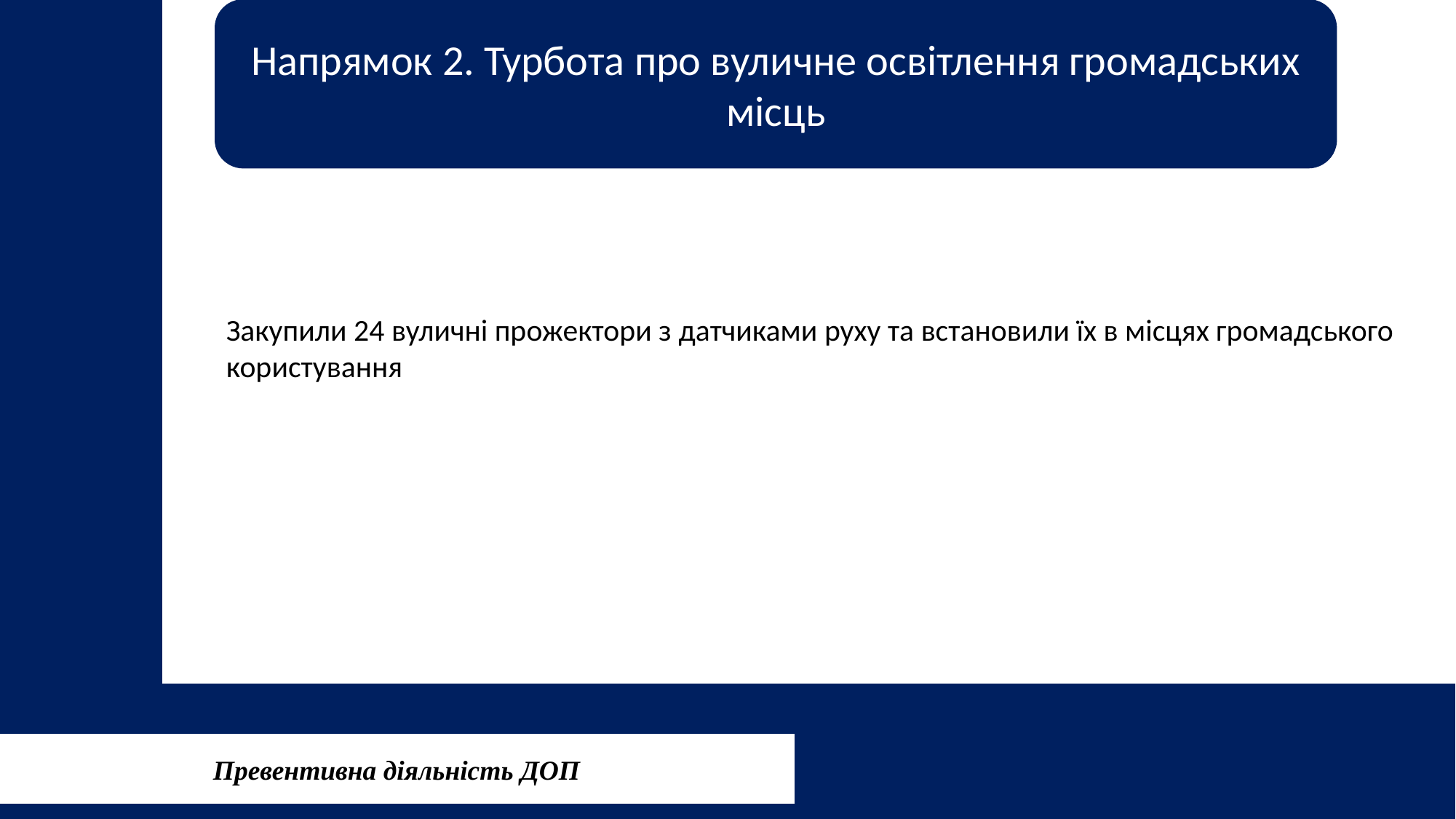

Напрямок 2. Турбота про вуличне освітлення громадських місць
Закупили 24 вуличні прожектори з датчиками руху та встановили їх в місцях громадського користування

Превентивна діяльність ДОП